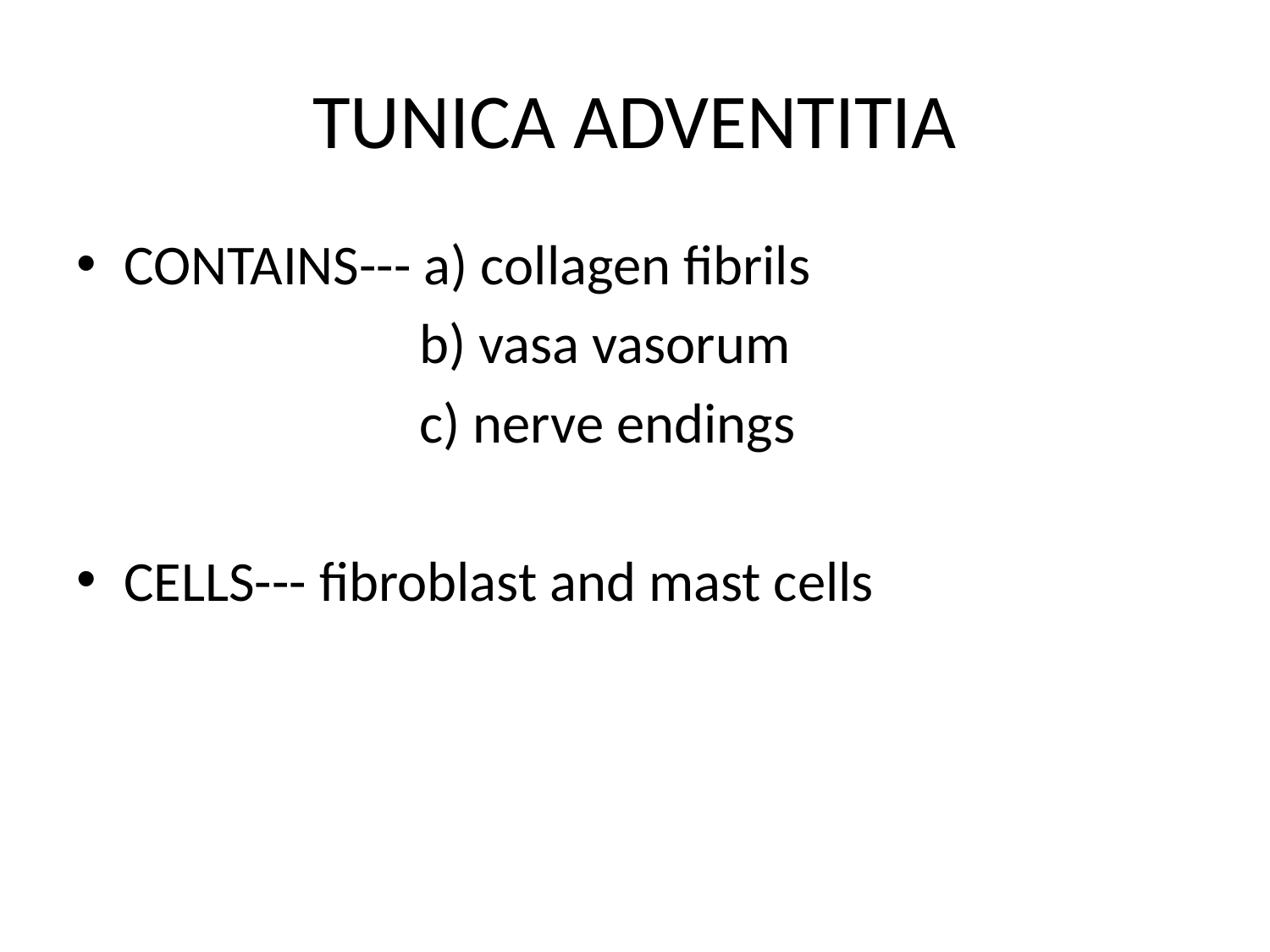

# TUNICA ADVENTITIA
CONTAINS--- a) collagen fibrils
                           b) vasa vasorum
                           c) nerve endings

CELLS--- fibroblast and mast cells